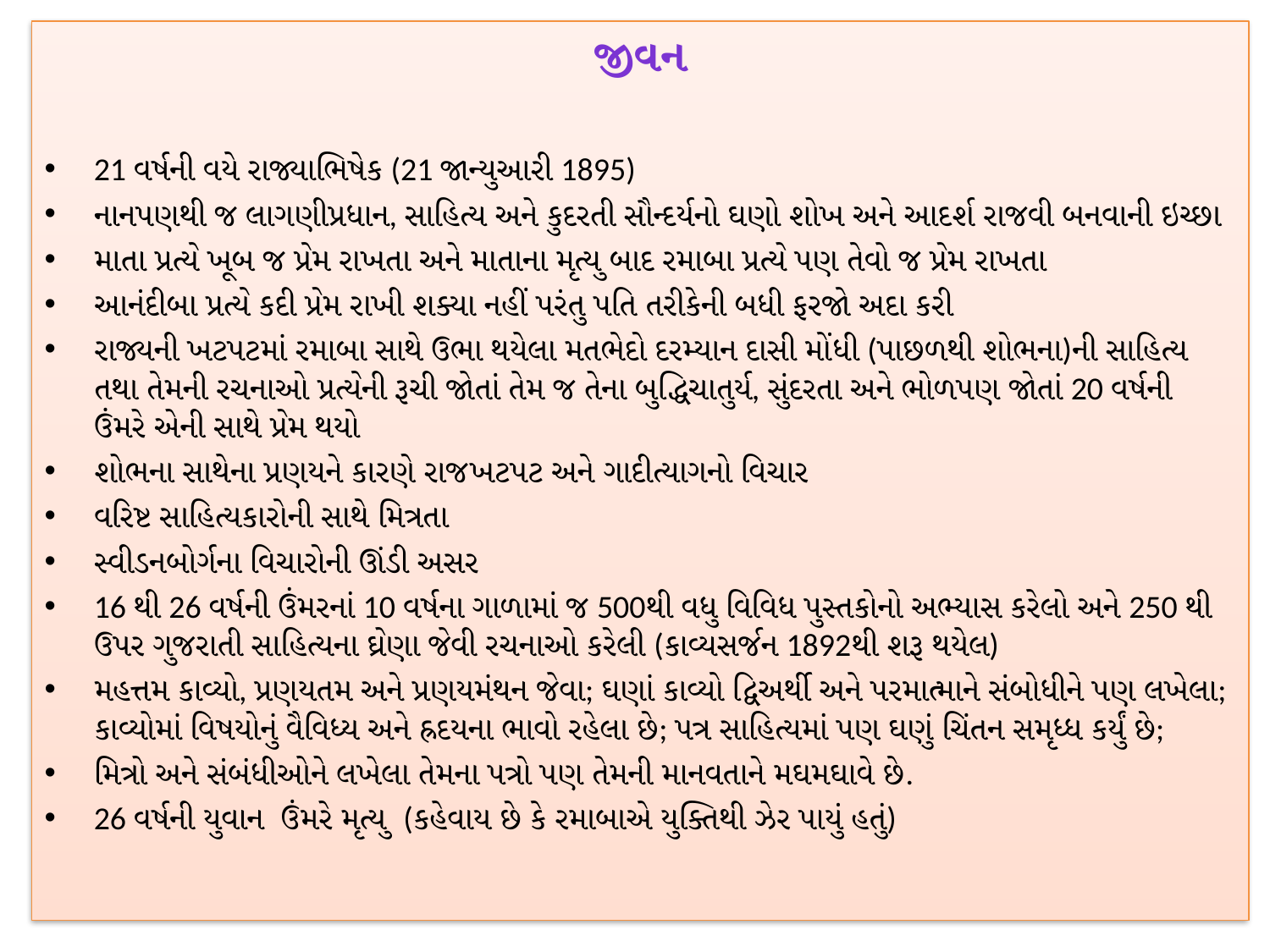

જીવન

21 વર્ષની વયે રાજ્યાભિષેક (21 જાન્યુઆરી 1895)
નાનપણથી જ લાગણીપ્રધાન, સાહિત્ય અને કુદરતી સૌન્દર્યનો ઘણો શોખ અને આદર્શ રાજવી બનવાની ઇચ્છા
માતા પ્રત્યે ખૂબ જ પ્રેમ રાખતા અને માતાના મૃત્યુ બાદ રમાબા પ્રત્યે પણ તેવો જ પ્રેમ રાખતા
આનંદીબા પ્રત્યે કદી પ્રેમ રાખી શક્યા નહીં પરંતુ પતિ તરીકેની બધી ફરજો અદા કરી
રાજ્યની ખટપટમાં રમાબા સાથે ઉભા થયેલા મતભેદો દરમ્યાન દાસી મોંધી (પાછળથી શોભના)ની સાહિત્ય તથા તેમની રચનાઓ પ્રત્યેની રૂચી જોતાં તેમ જ તેના બુદ્ધિચાતુર્ય, સુંદરતા અને ભોળપણ જોતાં 20 વર્ષની ઉંમરે એની સાથે પ્રેમ થયો
શોભના સાથેના પ્રણયને કારણે રાજખટપટ અને ગાદીત્યાગનો વિચાર
વરિષ્ટ સાહિત્યકારોની સાથે મિત્રતા
સ્વીડનબોર્ગના વિચારોની ઊંડી અસર
16 થી 26 વર્ષની ઉંમરનાં 10 વર્ષના ગાળામાં જ 500થી વધુ વિવિધ પુસ્તકોનો અભ્યાસ કરેલો અને 250 થી ઉપર ગુજરાતી સાહિત્યના ઘ્રેણા જેવી રચનાઓ કરેલી (કાવ્યસર્જન 1892થી શરૂ થયેલ)
મહત્તમ કાવ્યો, પ્રણયતમ અને પ્રણયમંથન જેવા; ઘણાં કાવ્યો દ્વિઅર્થી અને પરમાત્માને સંબોધીને પણ લખેલા; કાવ્યોમાં વિષયોનું વૈવિધ્ય અને હ્રદયના ભાવો રહેલા છે; પત્ર સાહિત્યમાં પણ ઘણું ચિંતન સમૃધ્ધ કર્યું છે;
મિત્રો અને સંબંધીઓને લખેલા તેમના પત્રો પણ તેમની માનવતાને મઘમઘાવે છે.
26 વર્ષની યુવાન  ઉંમરે મૃત્યુ  (કહેવાય છે કે રમાબાએ યુક્તિથી ઝેર પાયું હતું)